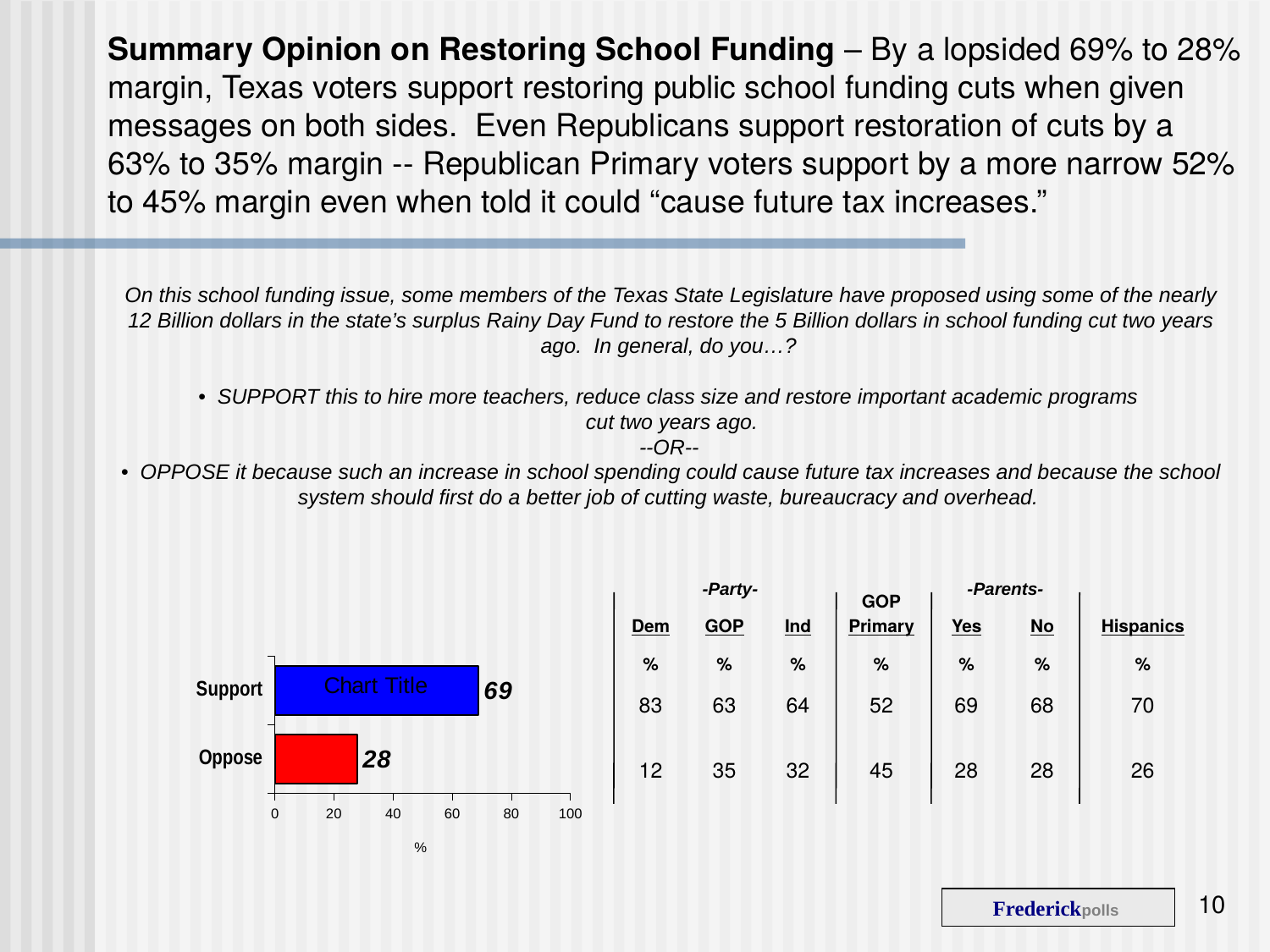

# Summary Opinion on Restoring School Funding – By a lopsided 69% to 28% margin, Texas voters support restoring public school funding cuts when given messages on both sides.  Even Republicans support restoration of cuts by a 63% to 35% margin -- Republican Primary voters support by a more narrow 52% to 45% margin even when told it could “cause future tax increases.”
On this school funding issue, some members of the Texas State Legislature have proposed using some of the nearly 12 Billion dollars in the state’s surplus Rainy Day Fund to restore the 5 Billion dollars in school funding cut two years ago.  In general, do you…?

•  SUPPORT this to hire more teachers, reduce class size and restore important academic programs
cut two years ago.
--OR--
•  OPPOSE it because such an increase in school spending could cause future tax increases and because the school system should first do a better job of cutting waste, bureaucracy and overhead.
-Party-
-Parents-
| Dem | GOP | Ind | GOP Primary | Yes | No | Hispanics |
| --- | --- | --- | --- | --- | --- | --- |
| % | % | % | % | % | % | % |
| 83 | 63 | 64 | 52 | 69 | 68 | 70 |
| 12 | 35 | 32 | 45 | 28 | 28 | 26 |

### Chart:

| Category |  |
|---|---|
| Oppose | 28.0 |
| Support | 69.0 |
10